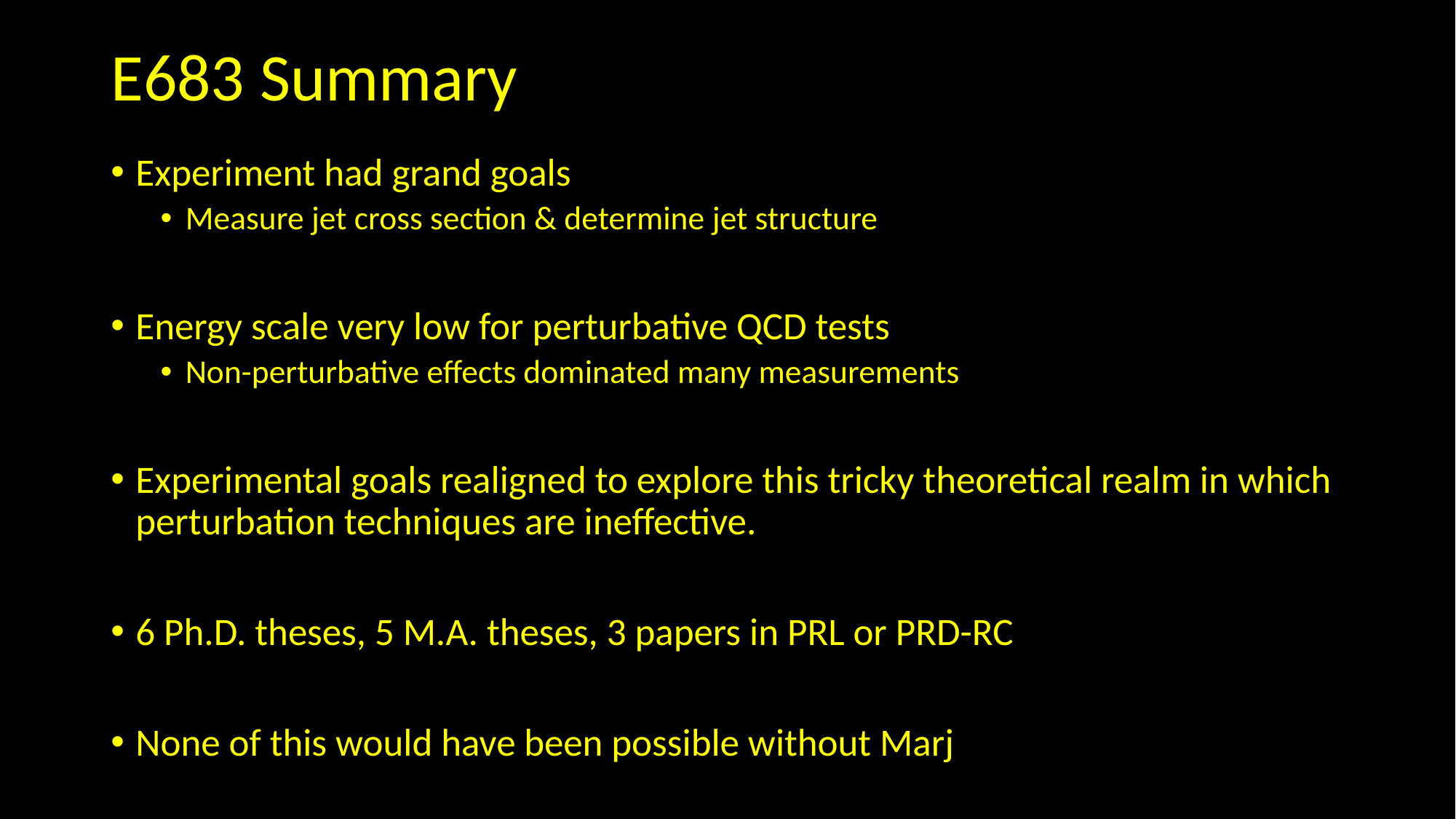

# E683 Summary
Experiment had grand goals
Measure jet cross section & determine jet structure

Energy scale very low for perturbative QCD tests
Non-perturbative effects dominated many measurements

Experimental goals realigned to explore this tricky theoretical realm in which perturbation techniques are ineffective.

6 Ph.D. theses, 5 M.A. theses, 3 papers in PRL or PRD-RC

None of this would have been possible without Marj